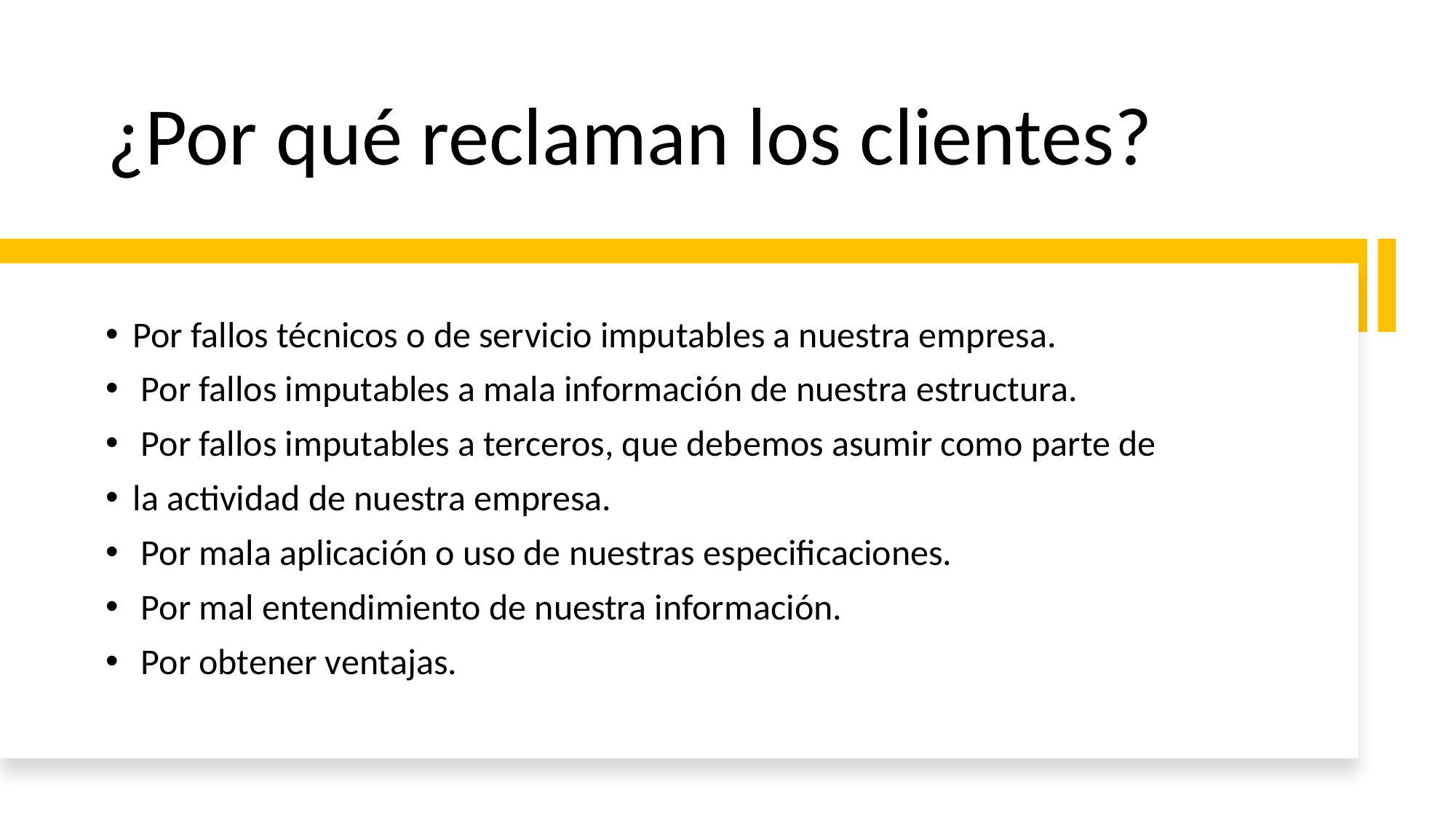

# ¿Por qué reclaman los clientes?

Por fallos técnicos o de servicio imputables a nuestra empresa.
 Por fallos imputables a mala información de nuestra estructura.
 Por fallos imputables a terceros, que debemos asumir como parte de
la actividad de nuestra empresa.
 Por mala aplicación o uso de nuestras especificaciones.
 Por mal entendimiento de nuestra información.
 Por obtener ventajas.